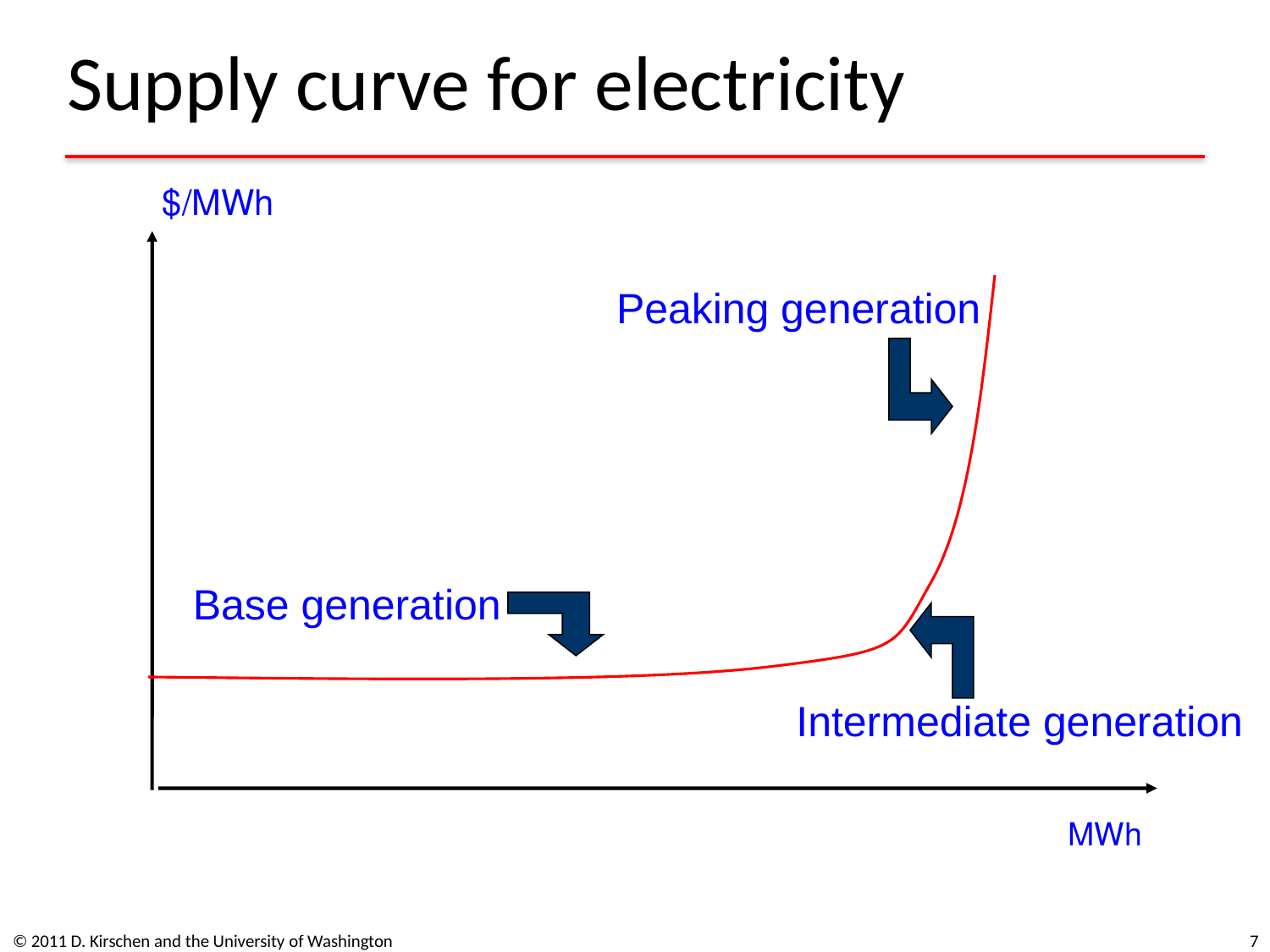

# Supply curve for electricity
$/MWh

MWh
Peaking generation

Base generation

Intermediate generation
© 2011 D. Kirschen and the University of Washington
7